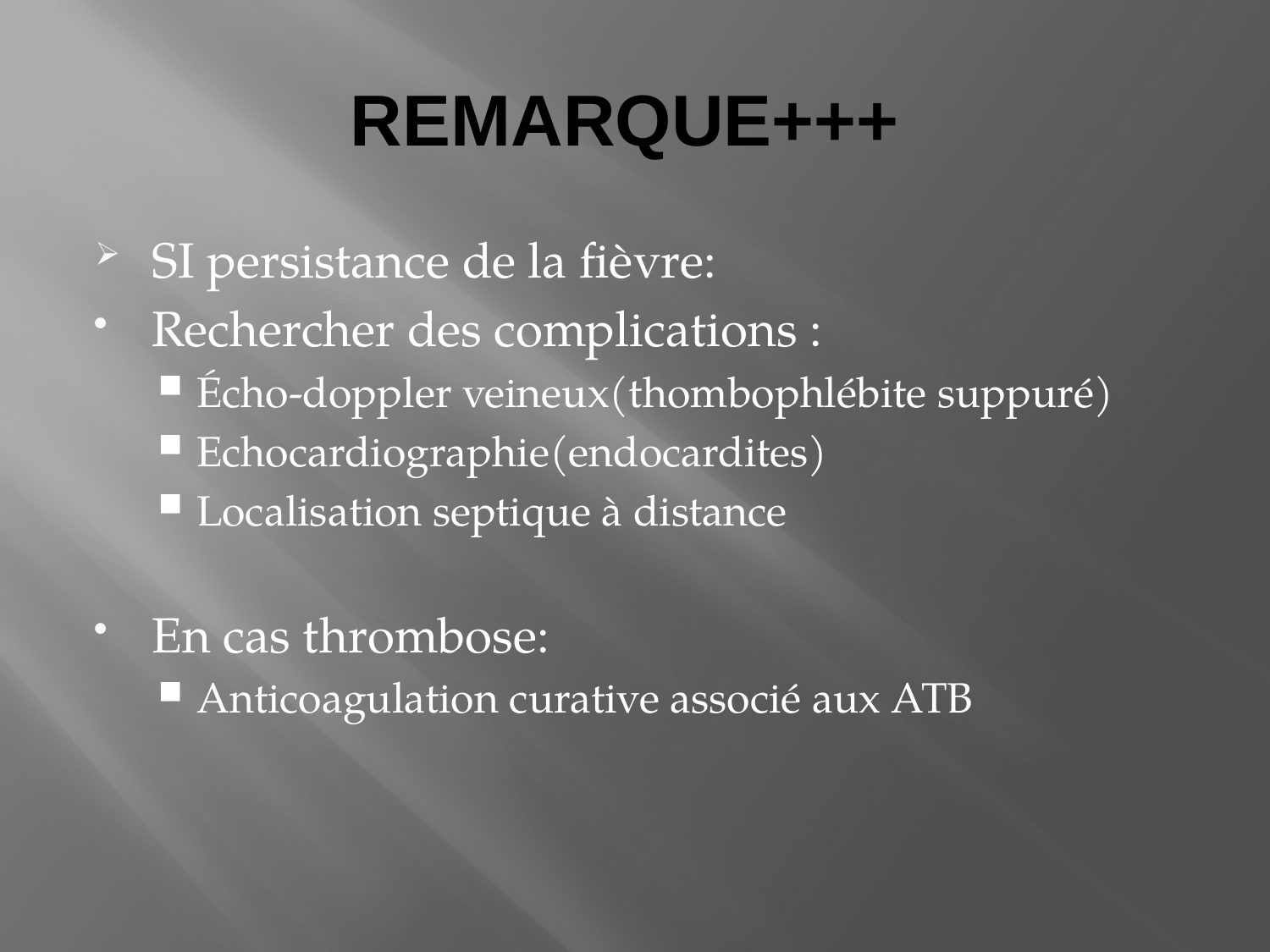

# REMARQUE+++
SI persistance de la fièvre:
Rechercher des complications :
Écho-doppler veineux(thombophlébite suppuré)
Echocardiographie(endocardites)
Localisation septique à distance

En cas thrombose:
Anticoagulation curative associé aux ATB